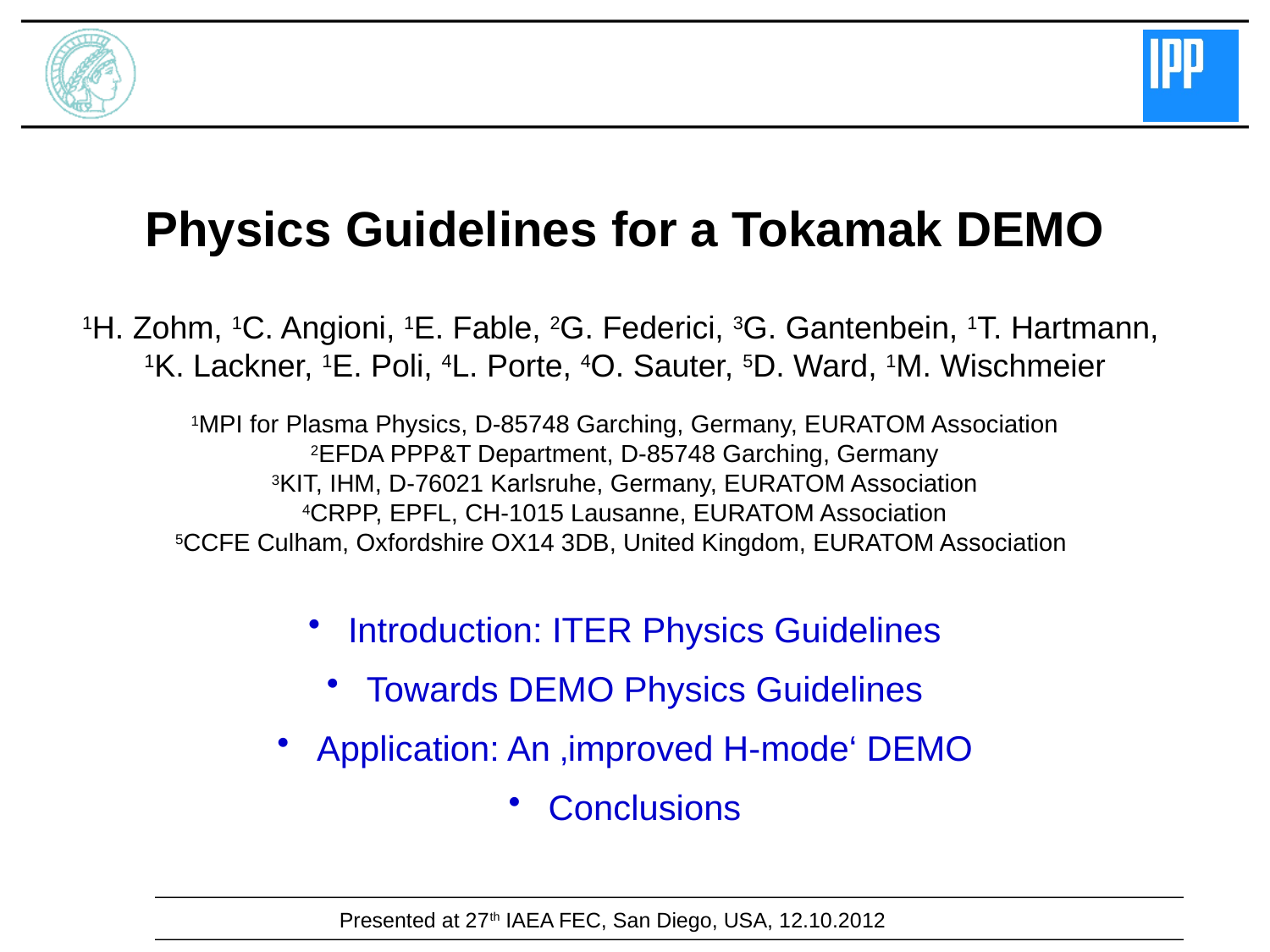

Physics Guidelines for a Tokamak DEMO

1H. Zohm, 1C. Angioni, 1E. Fable, 2G. Federici, 3G. Gantenbein, 1T. Hartmann,
1K. Lackner, 1E. Poli, 4L. Porte, 4O. Sauter, 5D. Ward, 1M. Wischmeier

1MPI for Plasma Physics, D-85748 Garching, Germany, EURATOM Association
2EFDA PPP&T Department, D-85748 Garching, Germany
3KIT, IHM, D-76021 Karlsruhe, Germany, EURATOM Association
4CRPP, EPFL, CH-1015 Lausanne, EURATOM Association
5CCFE Culham, Oxfordshire OX14 3DB, United Kingdom, EURATOM Association

 Introduction: ITER Physics Guidelines

 Towards DEMO Physics Guidelines

 Application: An ‚improved H-mode‘ DEMO

 Conclusions

Presented at 27th IAEA FEC, San Diego, USA, 12.10.2012